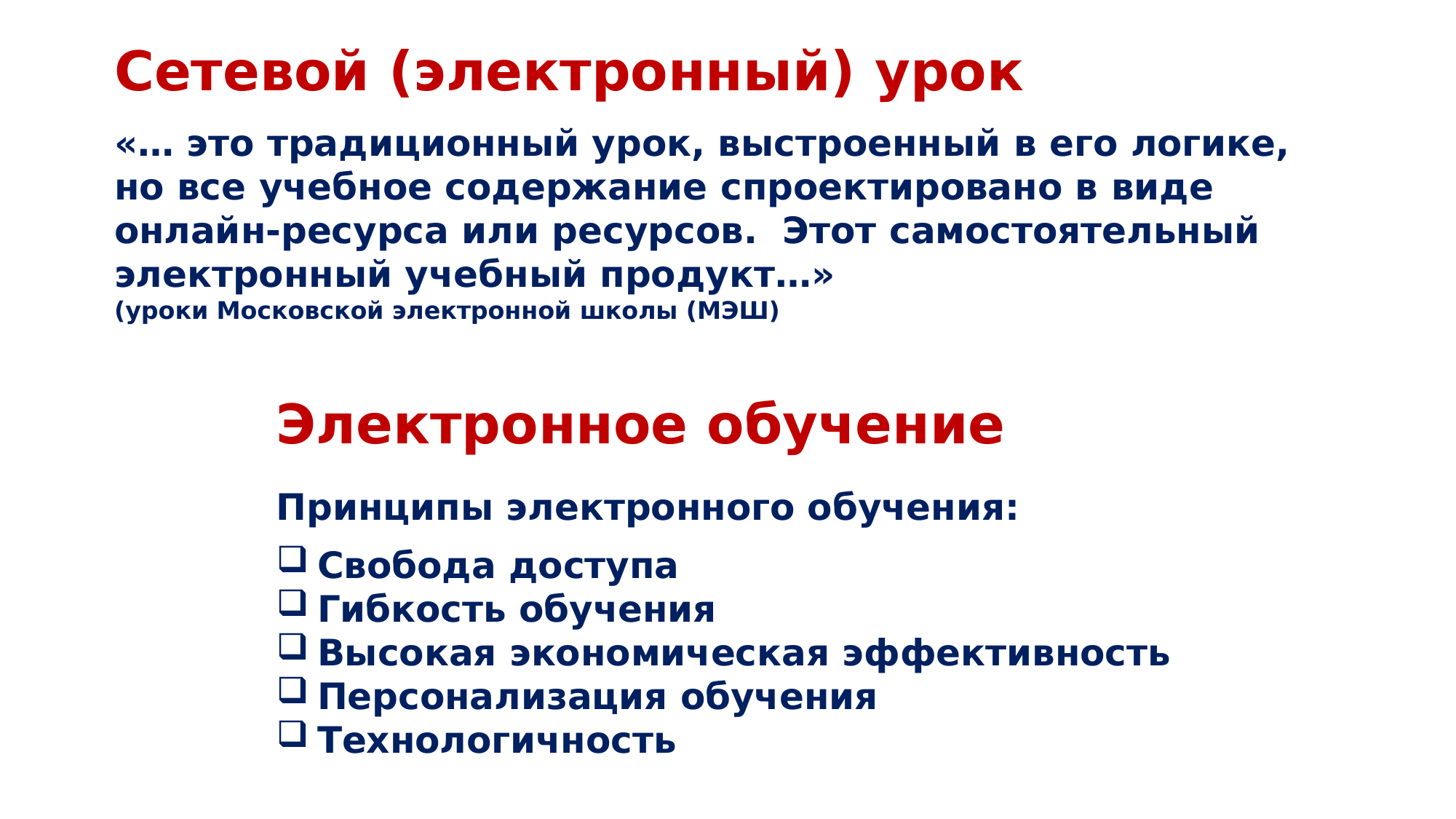

Сетевой (электронный) урок

«… это традиционный урок, выстроенный в его логике, но все учебное содержание спроектировано в виде онлайн-ресурса или ресурсов.  Этот самостоятельный  электронный учебный продукт…»
(уроки Московской электронной школы (МЭШ)

Электронное обучение

Принципы электронного обучения:

Свобода доступа
Гибкость обучения
Высокая экономическая эффективность
Персонализация обучения
Технологичность